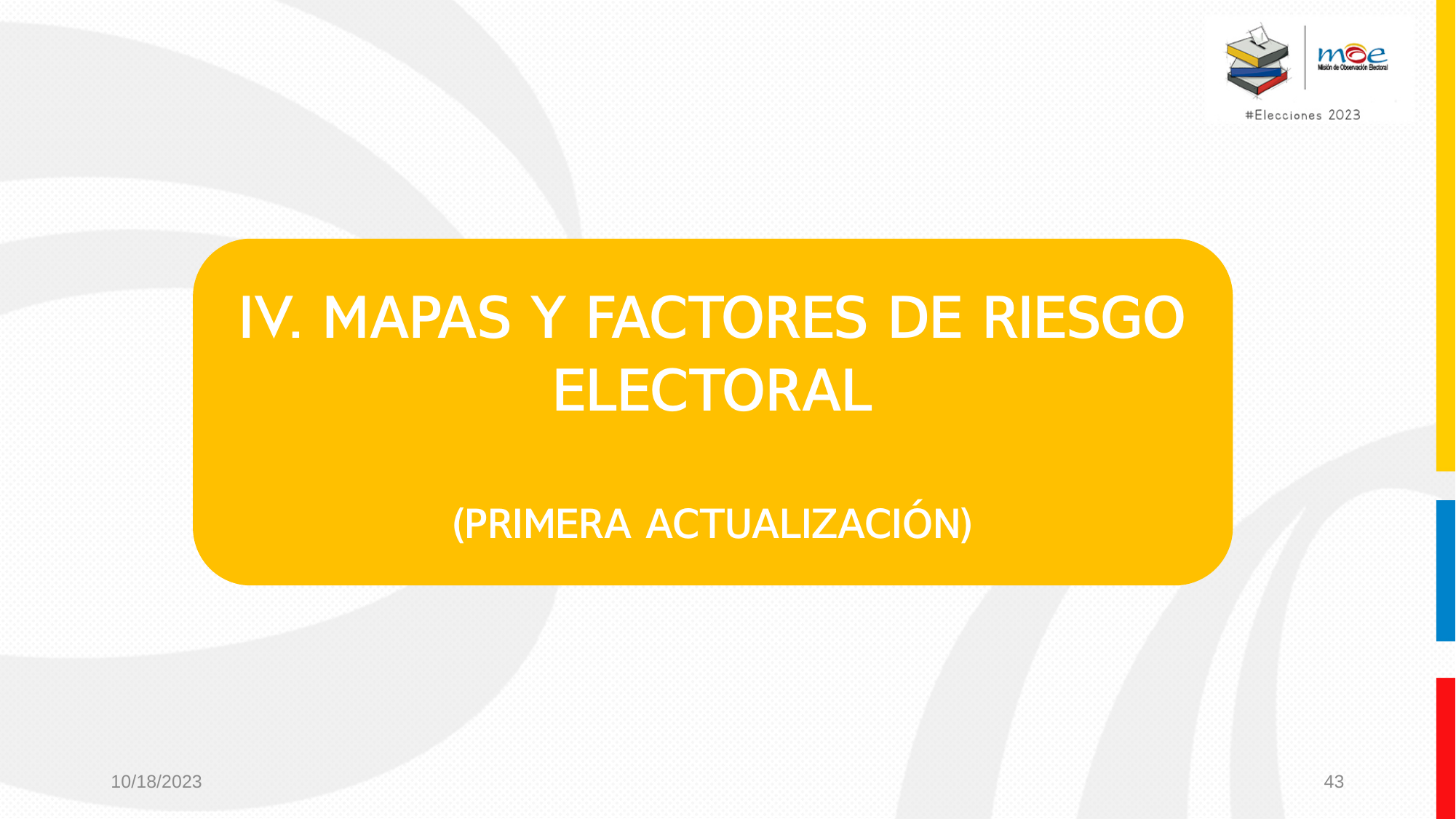

IV. MAPAS Y FACTORES DE RIESGO ELECTORAL
(PRIMERA ACTUALIZACIÓN)
10/18/2023
43